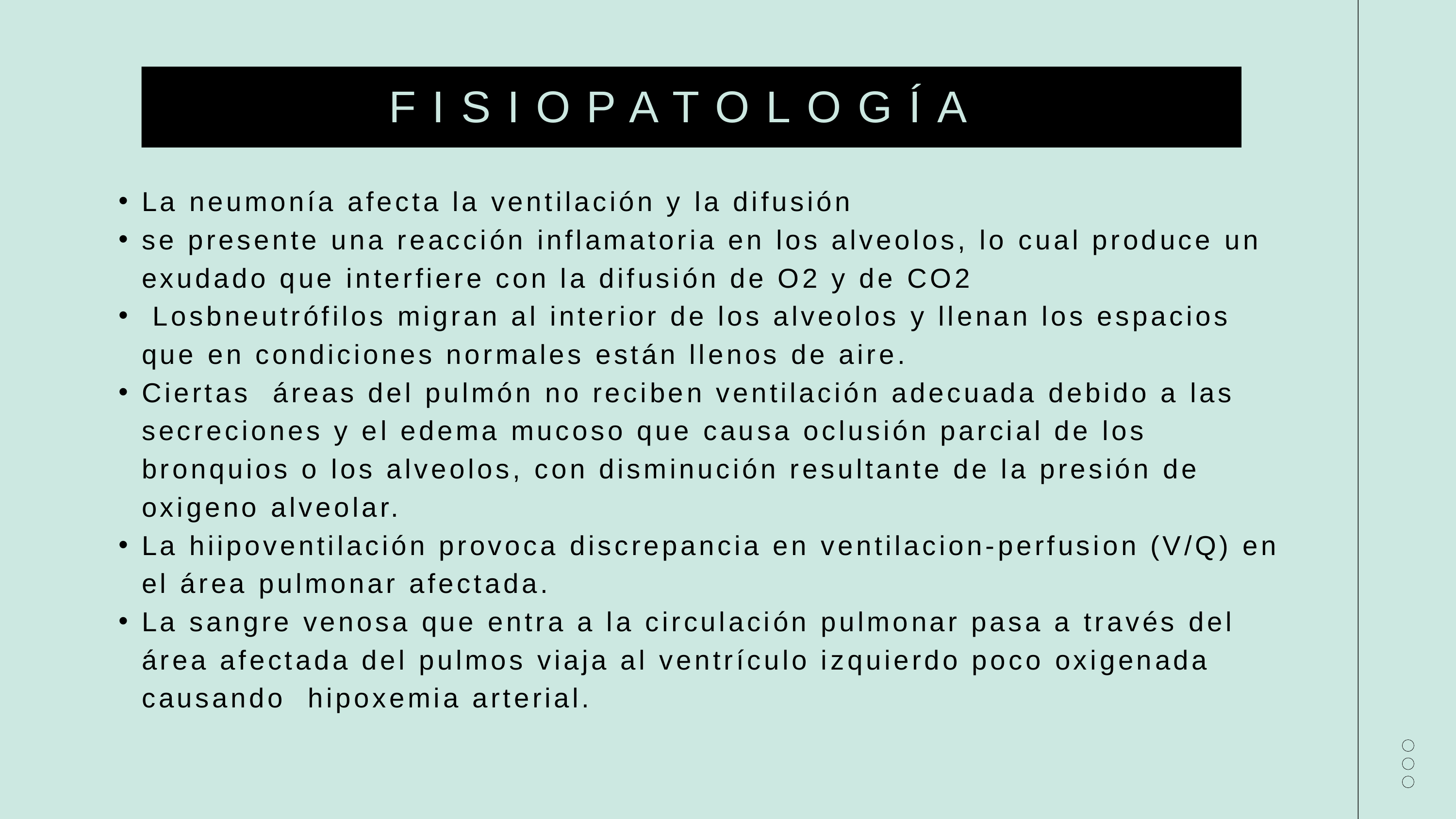

FISIOPATOLOGÍA
La neumonía afecta la ventilación y la difusión
se presente una reacción inflamatoria en los alveolos, lo cual produce un exudado que interfiere con la difusión de O2 y de CO2
 Losbneutrófilos migran al interior de los alveolos y llenan los espacios que en condiciones normales están llenos de aire.
Ciertas  áreas del pulmón no reciben ventilación adecuada debido a las secreciones y el edema mucoso que causa oclusión parcial de los bronquios o los alveolos, con disminución resultante de la presión de oxigeno alveolar.
La hiipoventilación provoca discrepancia en ventilacion-perfusion (V/Q) en el área pulmonar afectada.
La sangre venosa que entra a la circulación pulmonar pasa a través del área afectada del pulmos viaja al ventrículo izquierdo poco oxigenada causando  hipoxemia arterial.